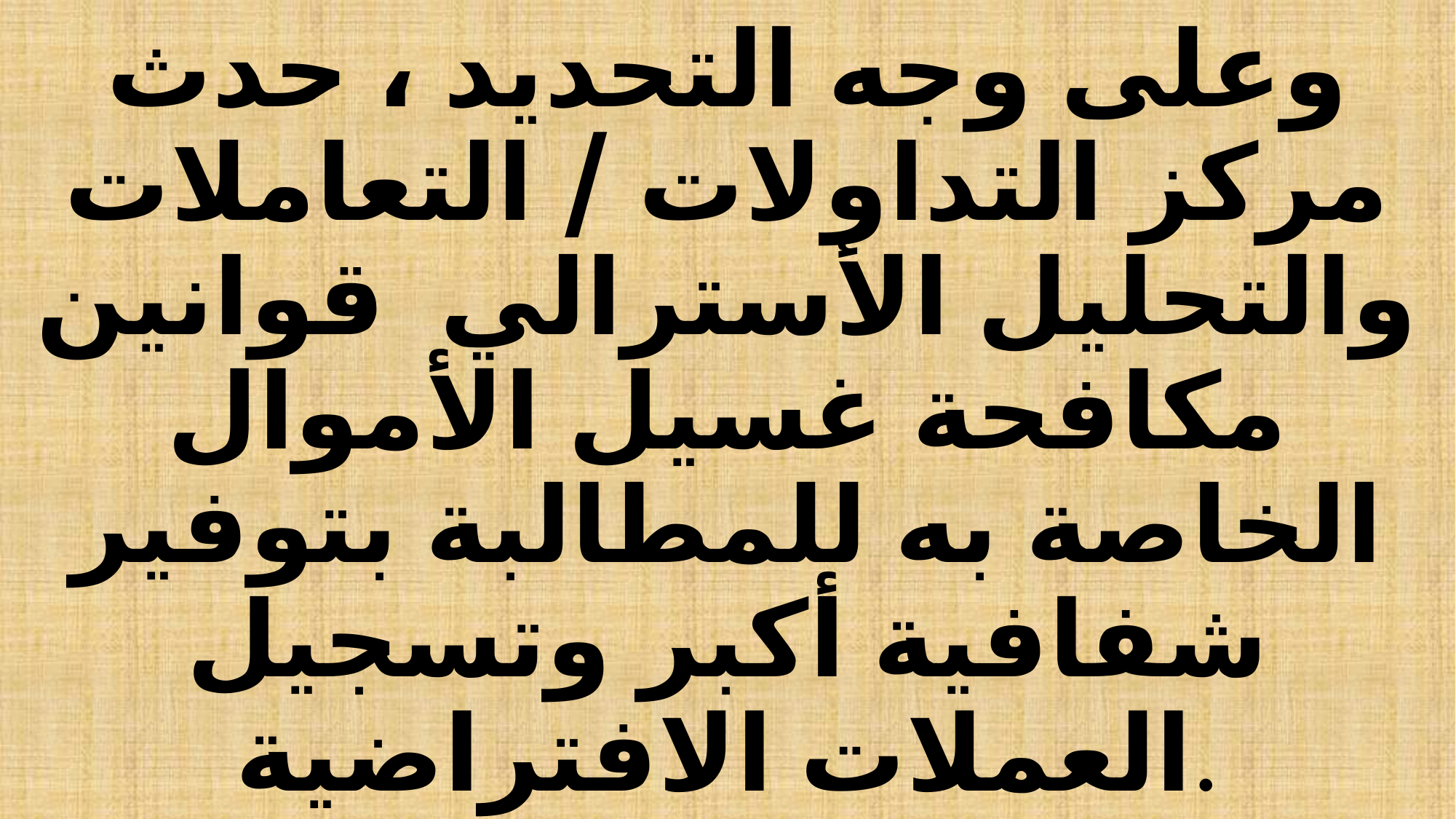

# وعلى وجه التحديد ، حدث مركز التداولات / التعاملات والتحليل الأسترالي  قوانين مكافحة غسيل الأموال الخاصة به للمطالبة بتوفير شفافية أكبر وتسجيل العملات الافتراضية.